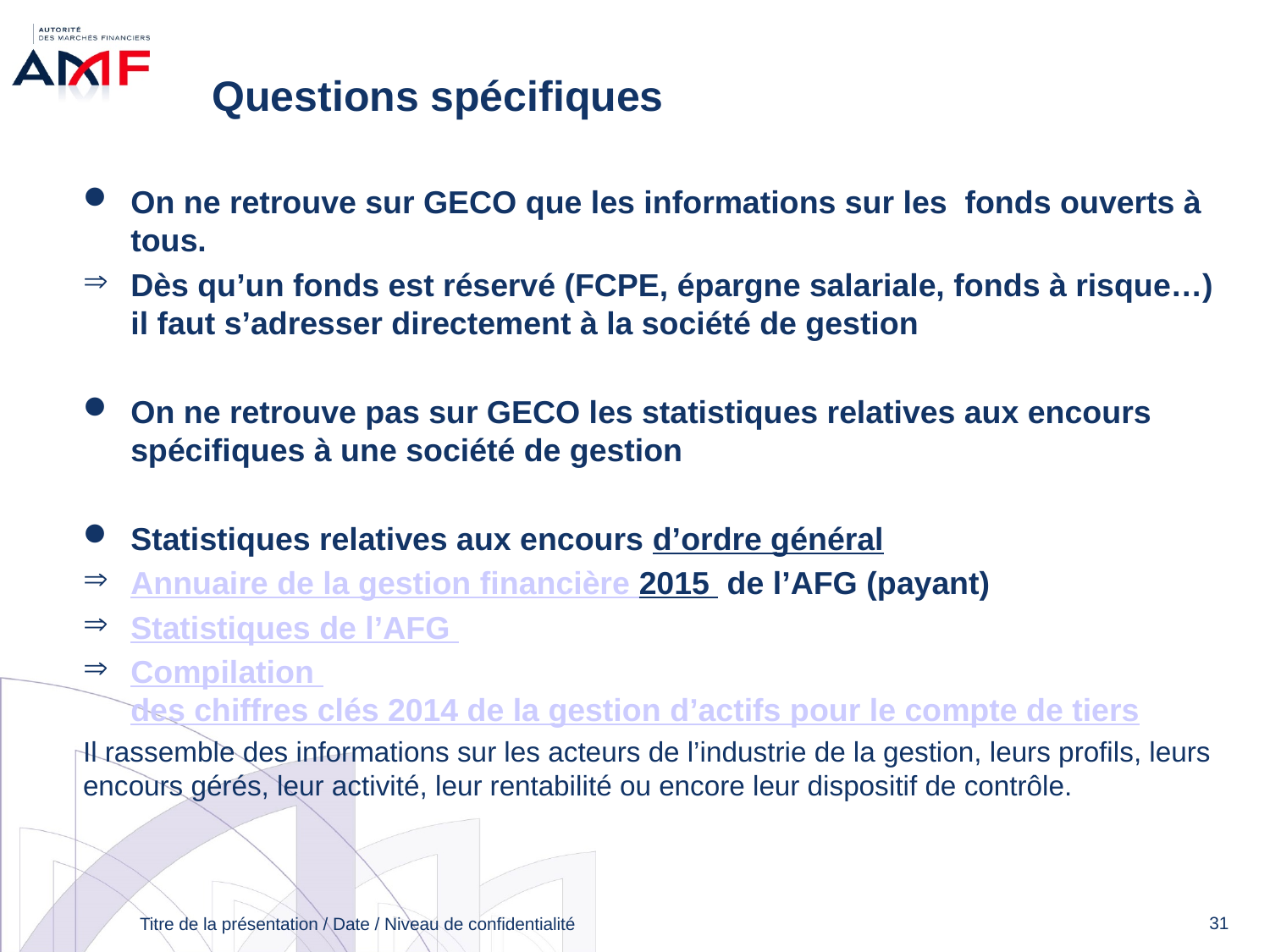

# Questions spécifiques
On ne retrouve sur GECO que les informations sur les  fonds ouverts à tous.
Dès qu’un fonds est réservé (FCPE, épargne salariale, fonds à risque…) il faut s’adresser directement à la société de gestion

On ne retrouve pas sur GECO les statistiques relatives aux encours spécifiques à une société de gestion

Statistiques relatives aux encours d’ordre général
Annuaire de la gestion financière 2015  de l’AFG (payant)
Statistiques de l’AFG
Compilation des chiffres clés 2014 de la gestion d’actifs pour le compte de tiers
Il rassemble des informations sur les acteurs de l’industrie de la gestion, leurs profils, leurs encours gérés, leur activité, leur rentabilité ou encore leur dispositif de contrôle.

31
Titre de la présentation / Date / Niveau de confidentialité